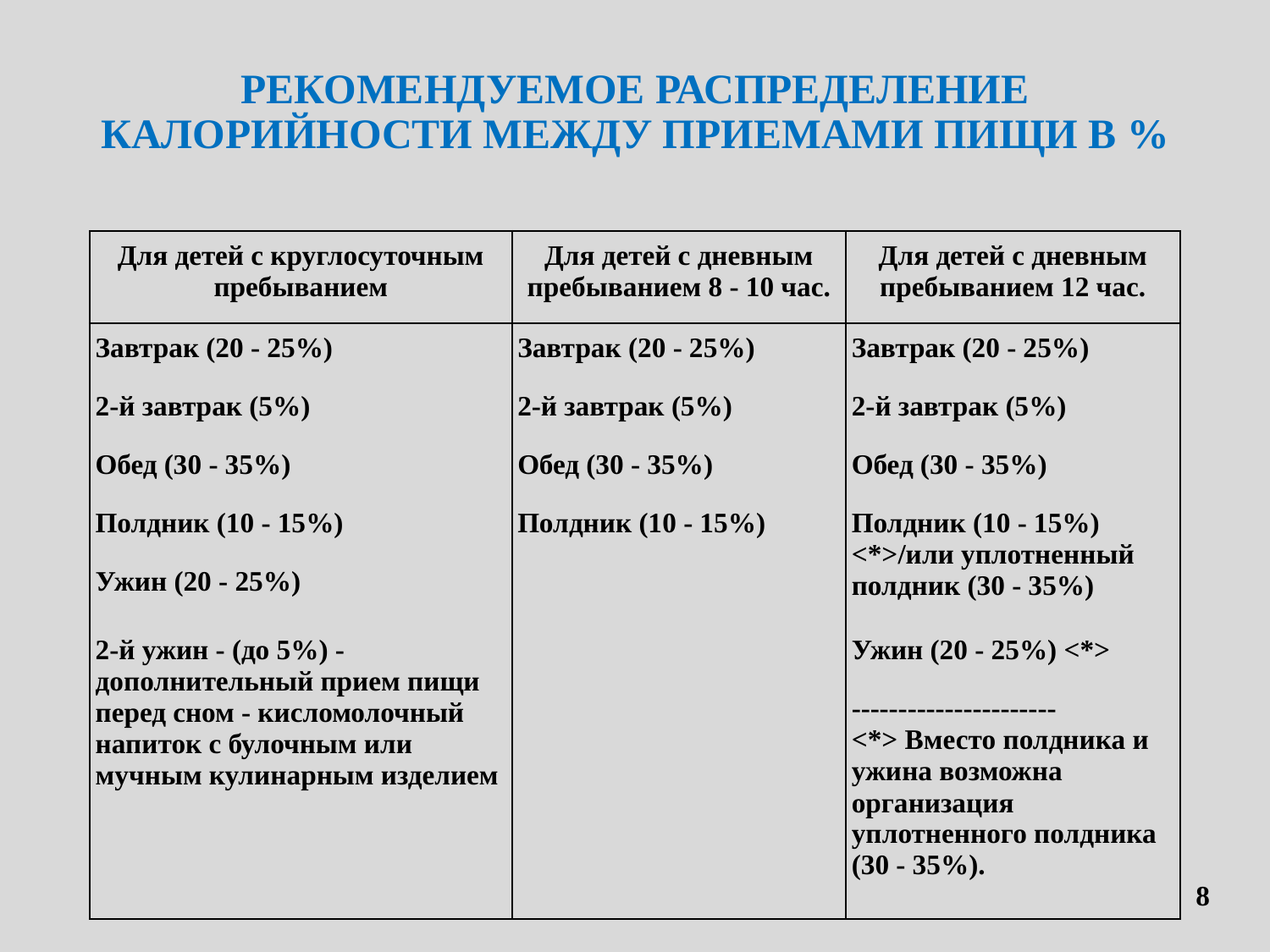

# РЕКОМЕНДУЕМОЕ РАСПРЕДЕЛЕНИЕ КАЛОРИЙНОСТИ МЕЖДУ ПРИЕМАМИ ПИЩИ В %

| Для детей с круглосуточным пребыванием | Для детей с дневным пребыванием 8 - 10 час. | Для детей с дневным пребыванием 12 час. |
| --- | --- | --- |
| Завтрак (20 - 25%) | Завтрак (20 - 25%) | Завтрак (20 - 25%) |
| 2-й завтрак (5%) | 2-й завтрак (5%) | 2-й завтрак (5%) |
| Обед (30 - 35%) | Обед (30 - 35%) | Обед (30 - 35%) |
| Полдник (10 - 15%) | Полдник (10 - 15%) | Полдник (10 - 15%) <\*>/или уплотненный полдник (30 - 35%) |
| Ужин (20 - 25%) |  |  |
| 2-й ужин - (до 5%) - дополнительный прием пищи перед сном - кисломолочный напиток с булочным или мучным кулинарным изделием |  | Ужин (20 - 25%) <\*> |
|  |  | ---------------------- <\*> Вместо полдника и ужина возможна организация уплотненного полдника (30 - 35%). |
8